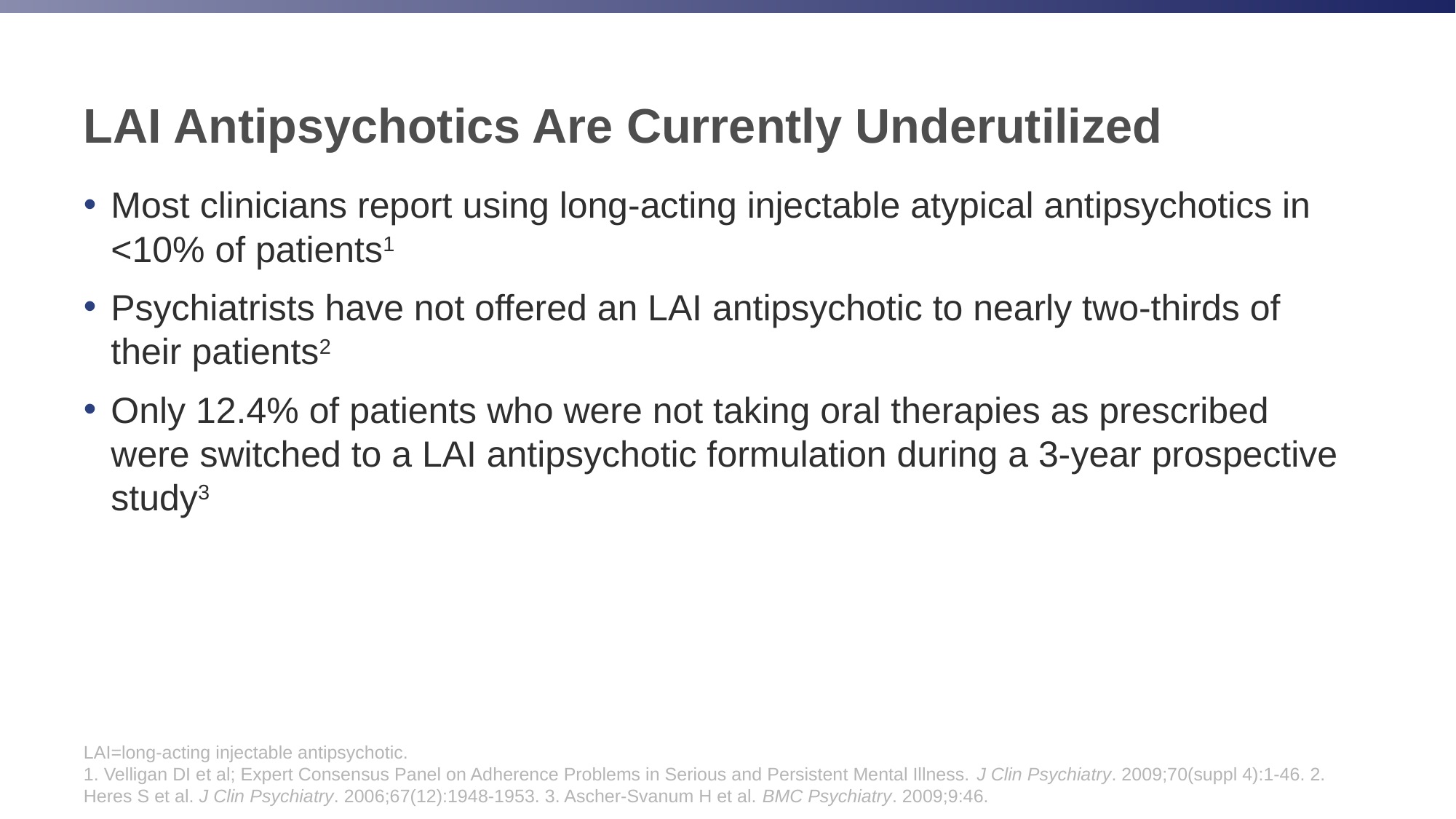

# LAI Antipsychotics Are Currently Underutilized
Most clinicians report using long-acting injectable atypical antipsychotics in <10% of patients1
Psychiatrists have not offered an LAI antipsychotic to nearly two-thirds of their patients2
Only 12.4% of patients who were not taking oral therapies as prescribed were switched to a LAI antipsychotic formulation during a 3-year prospective study3
LAI=long-acting injectable antipsychotic.
1. Velligan DI et al; Expert Consensus Panel on Adherence Problems in Serious and Persistent Mental Illness. J Clin Psychiatry. 2009;70(suppl 4):1-46. 2. Heres S et al. J Clin Psychiatry. 2006;67(12):1948-1953. 3. Ascher-Svanum H et al. BMC Psychiatry. 2009;9:46.